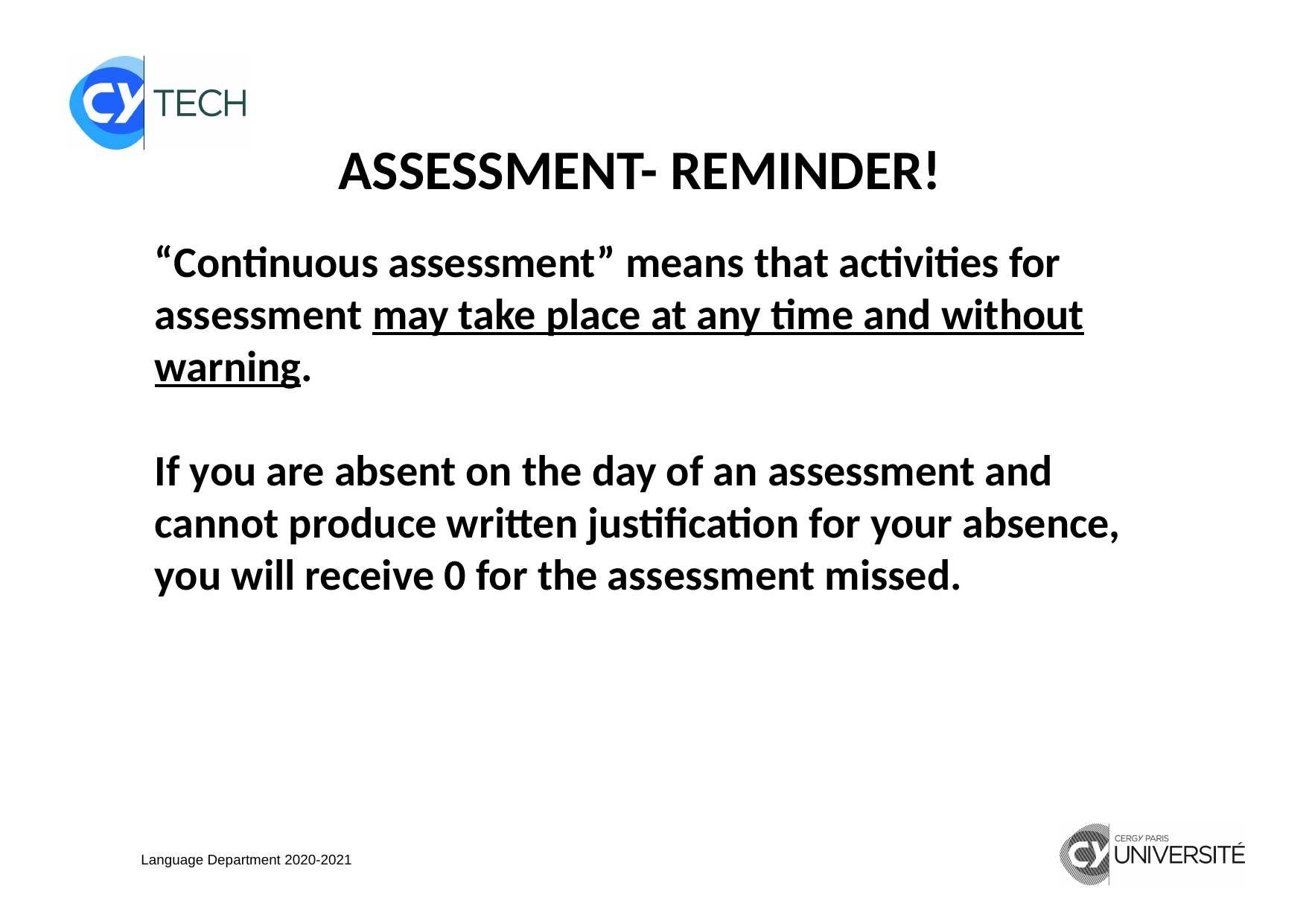

ASSESSMENT- REMINDER!

“Continuous assessment” means that activities for assessment may take place at any time and without warning.

If you are absent on the day of an assessment and cannot produce written justification for your absence, you will receive 0 for the assessment missed.

Language Department 2020-2021